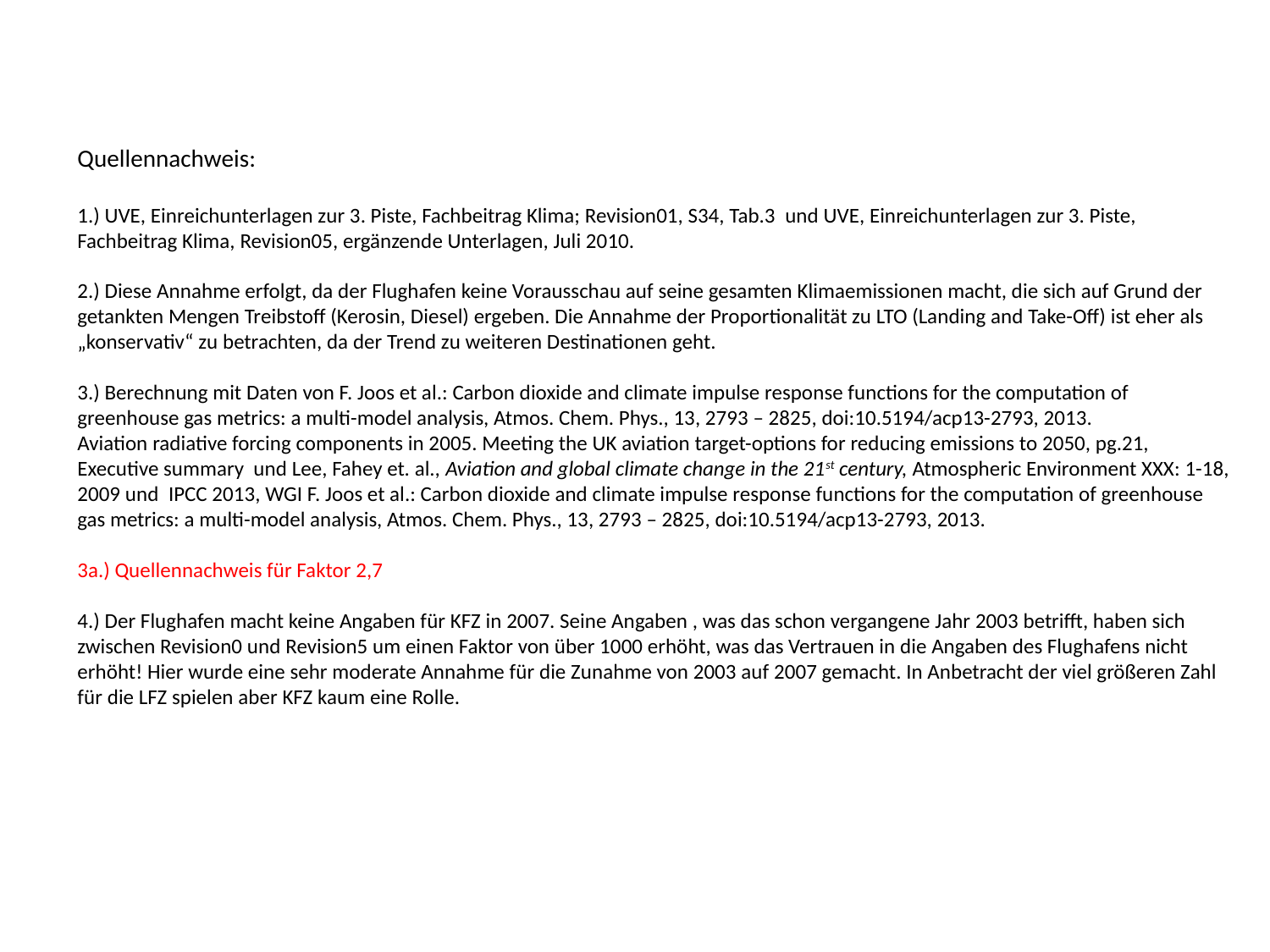

Quellennachweis:

1.) UVE, Einreichunterlagen zur 3. Piste, Fachbeitrag Klima; Revision01, S34, Tab.3  und UVE, Einreichunterlagen zur 3. Piste, Fachbeitrag Klima, Revision05, ergänzende Unterlagen, Juli 2010.

2.) Diese Annahme erfolgt, da der Flughafen keine Vorausschau auf seine gesamten Klimaemissionen macht, die sich auf Grund der getankten Mengen Treibstoff (Kerosin, Diesel) ergeben. Die Annahme der Proportionalität zu LTO (Landing and Take-Off) ist eher als „konservativ“ zu betrachten, da der Trend zu weiteren Destinationen geht.

3.) Berechnung mit Daten von F. Joos et al.: Carbon dioxide and climate impulse response functions for the computation of greenhouse gas metrics: a multi-model analysis, Atmos. Chem. Phys., 13, 2793 – 2825, doi:10.5194/acp13-2793, 2013.
Aviation radiative forcing components in 2005. Meeting the UK aviation target-options for reducing emissions to 2050, pg.21, Executive summary  und Lee, Fahey et. al., Aviation and global climate change in the 21st century, Atmospheric Environment XXX: 1-18, 2009 und  IPCC 2013, WGI F. Joos et al.: Carbon dioxide and climate impulse response functions for the computation of greenhouse gas metrics: a multi-model analysis, Atmos. Chem. Phys., 13, 2793 – 2825, doi:10.5194/acp13-2793, 2013.

3a.) Quellennachweis für Faktor 2,7

4.) Der Flughafen macht keine Angaben für KFZ in 2007. Seine Angaben , was das schon vergangene Jahr 2003 betrifft, haben sich zwischen Revision0 und Revision5 um einen Faktor von über 1000 erhöht, was das Vertrauen in die Angaben des Flughafens nicht erhöht! Hier wurde eine sehr moderate Annahme für die Zunahme von 2003 auf 2007 gemacht. In Anbetracht der viel größeren Zahl für die LFZ spielen aber KFZ kaum eine Rolle.